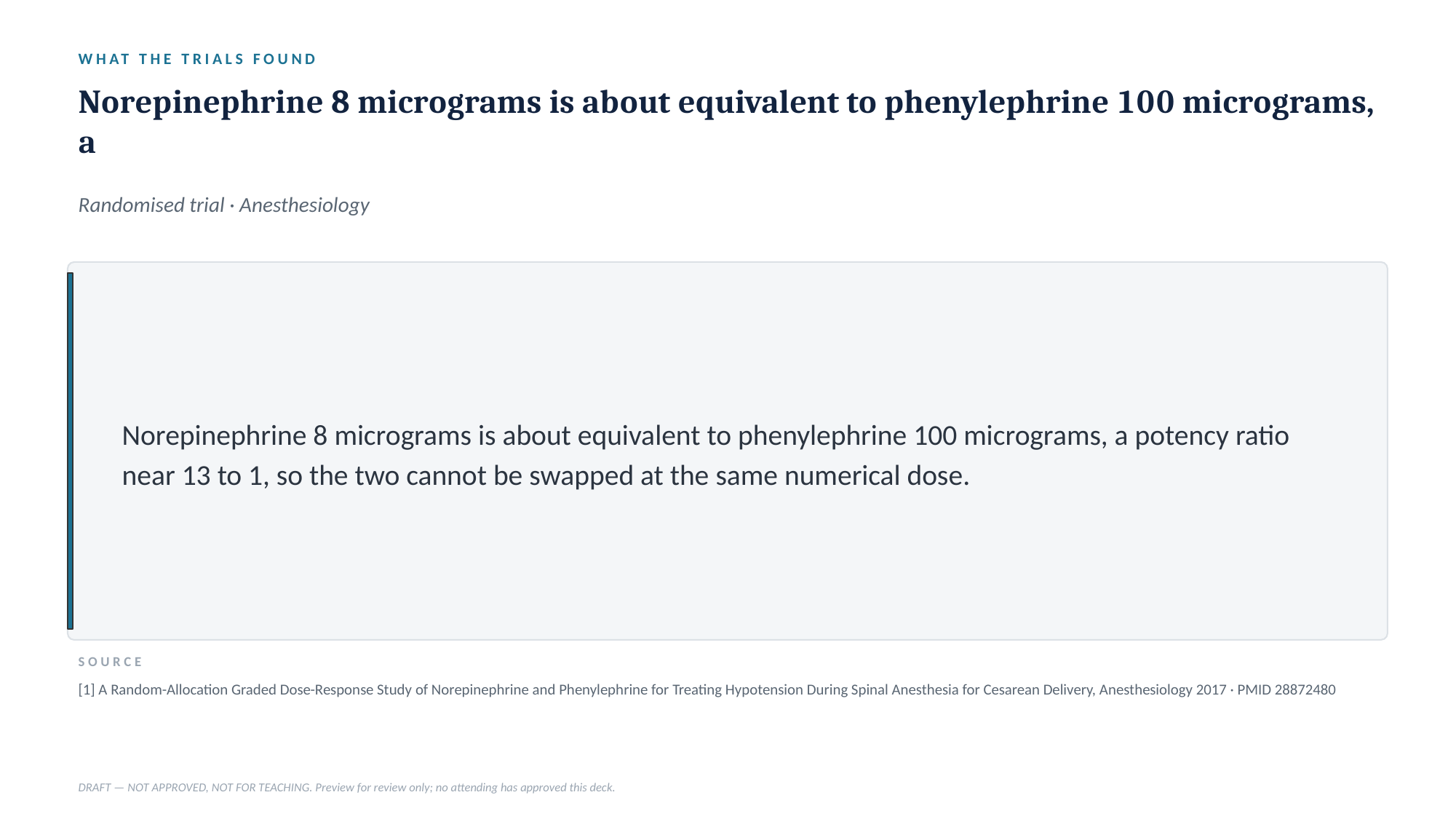

WHAT THE TRIALS FOUND
Norepinephrine 8 micrograms is about equivalent to phenylephrine 100 micrograms, a
Randomised trial · Anesthesiology

Norepinephrine 8 micrograms is about equivalent to phenylephrine 100 micrograms, a potency ratio near 13 to 1, so the two cannot be swapped at the same numerical dose.
SOURCE
[1] A Random-Allocation Graded Dose-Response Study of Norepinephrine and Phenylephrine for Treating Hypotension During Spinal Anesthesia for Cesarean Delivery, Anesthesiology 2017 · PMID 28872480
DRAFT — NOT APPROVED, NOT FOR TEACHING. Preview for review only; no attending has approved this deck.